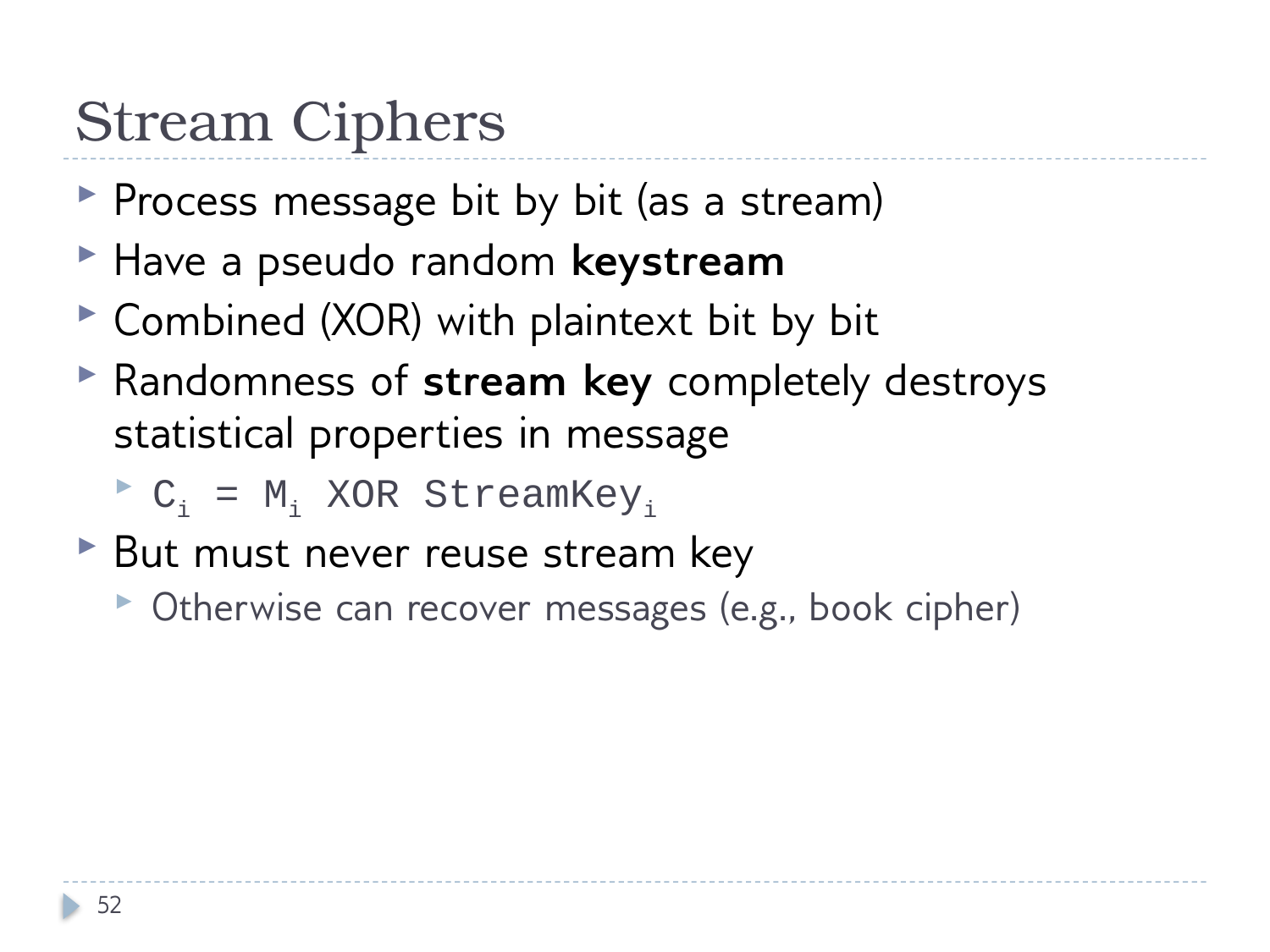

# Stream Ciphers
Process message bit by bit (as a stream)
Have a pseudo random keystream
Combined (XOR) with plaintext bit by bit
Randomness of stream key completely destroys statistical properties in message
Ci = Mi XOR StreamKeyi
But must never reuse stream key
Otherwise can recover messages (e.g., book cipher)

52